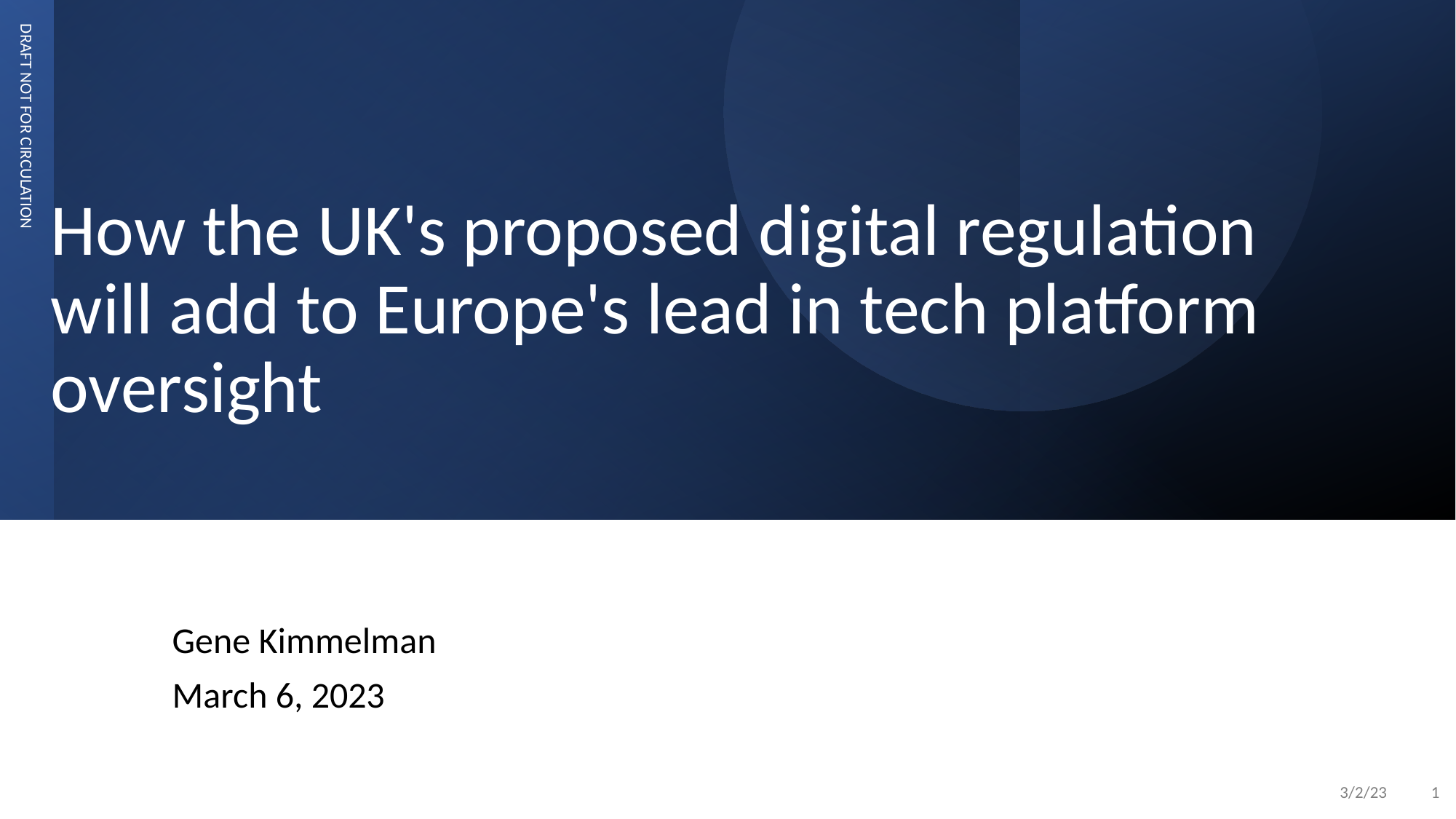

# How the UK's proposed digital regulation will add to Europe's lead in tech platform oversight
DRAFT NOT FOR CIRCULATION
Gene Kimmelman
March 6, 2023
3/2/23
1